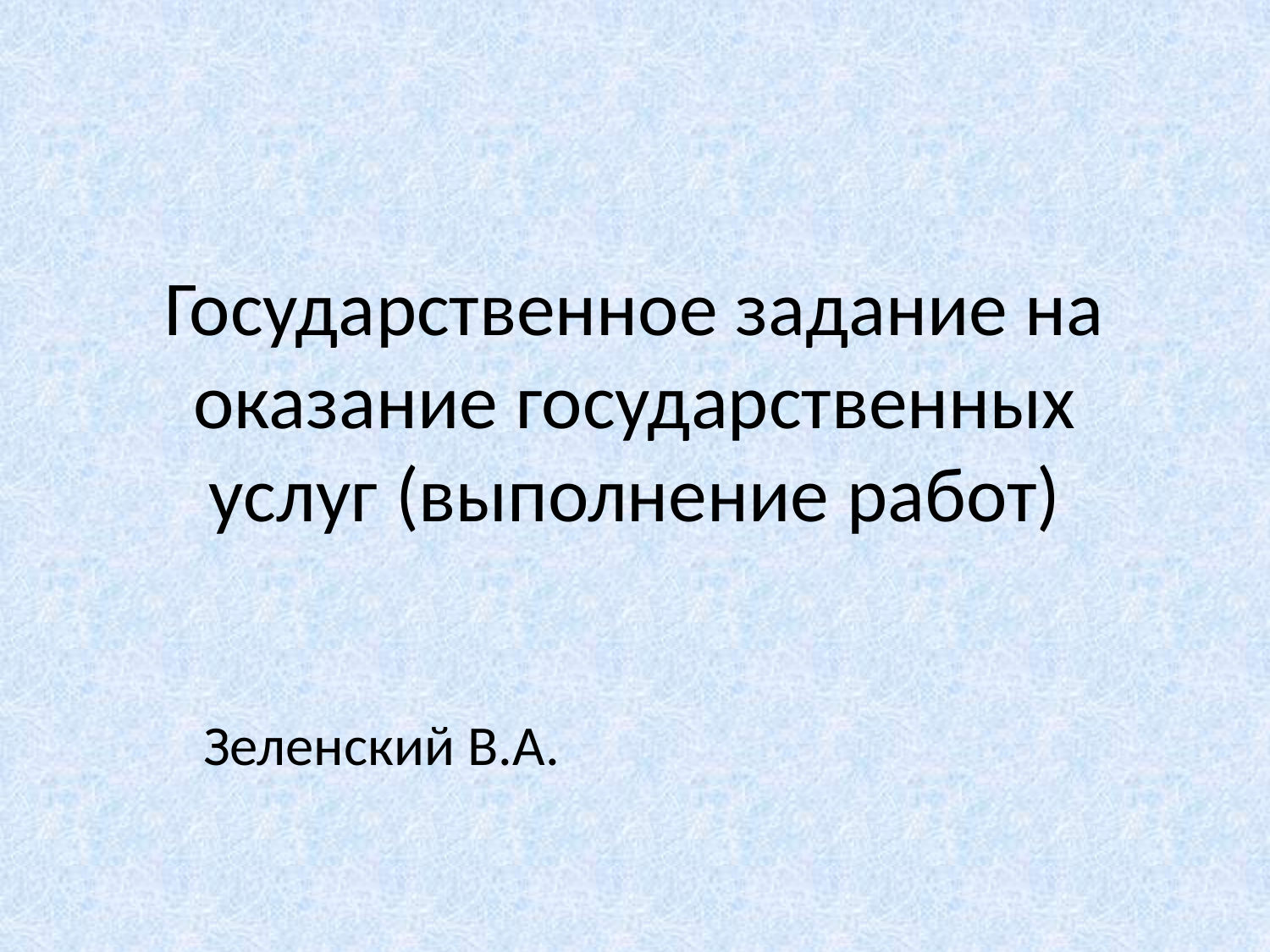

# Государственное задание на оказание государственных услуг (выполнение работ)
Зеленский В.А.